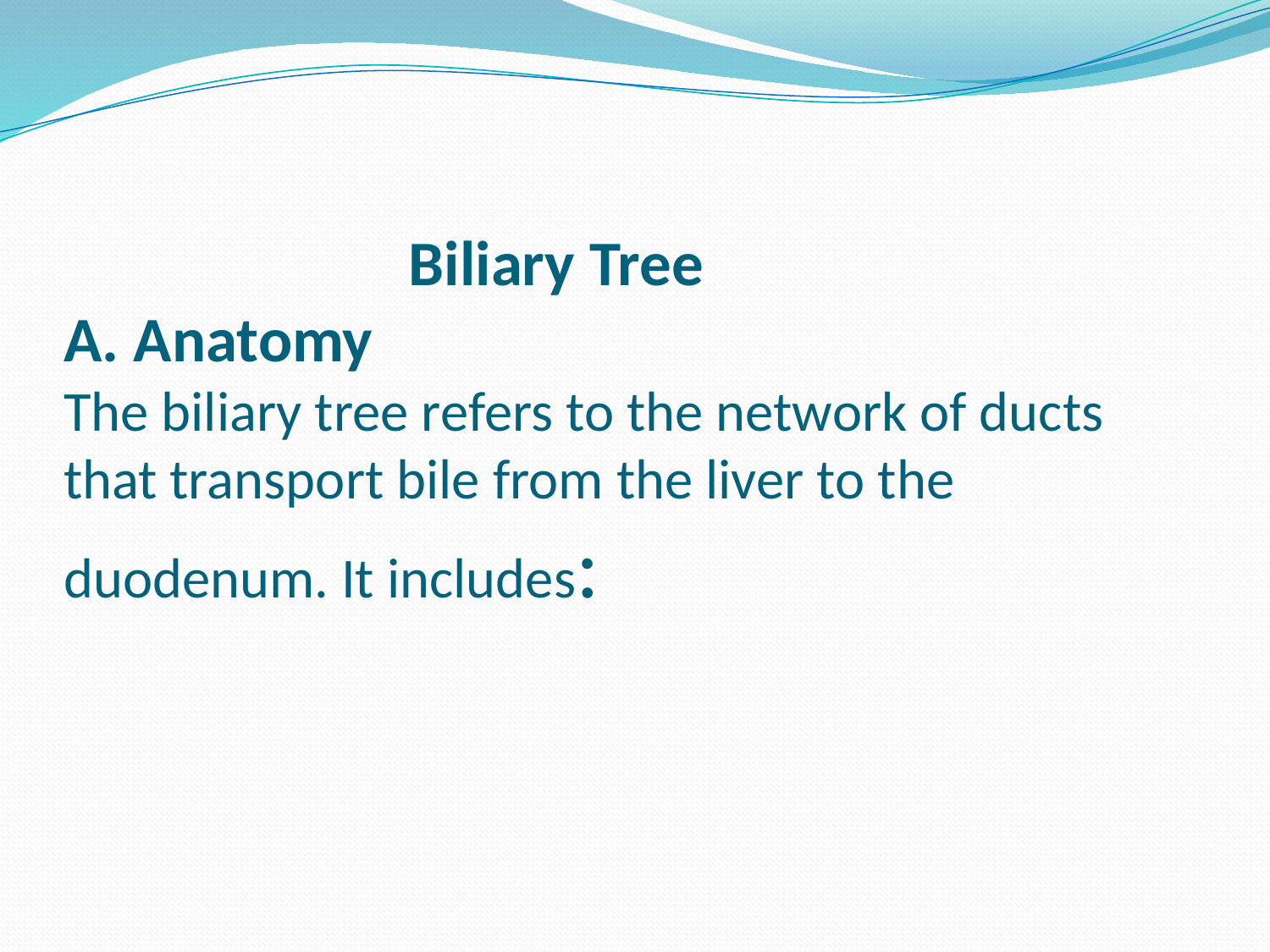

# Biliary Tree A. Anatomy The biliary tree refers to the network of ducts that transport bile from the liver to the duodenum. It includes: